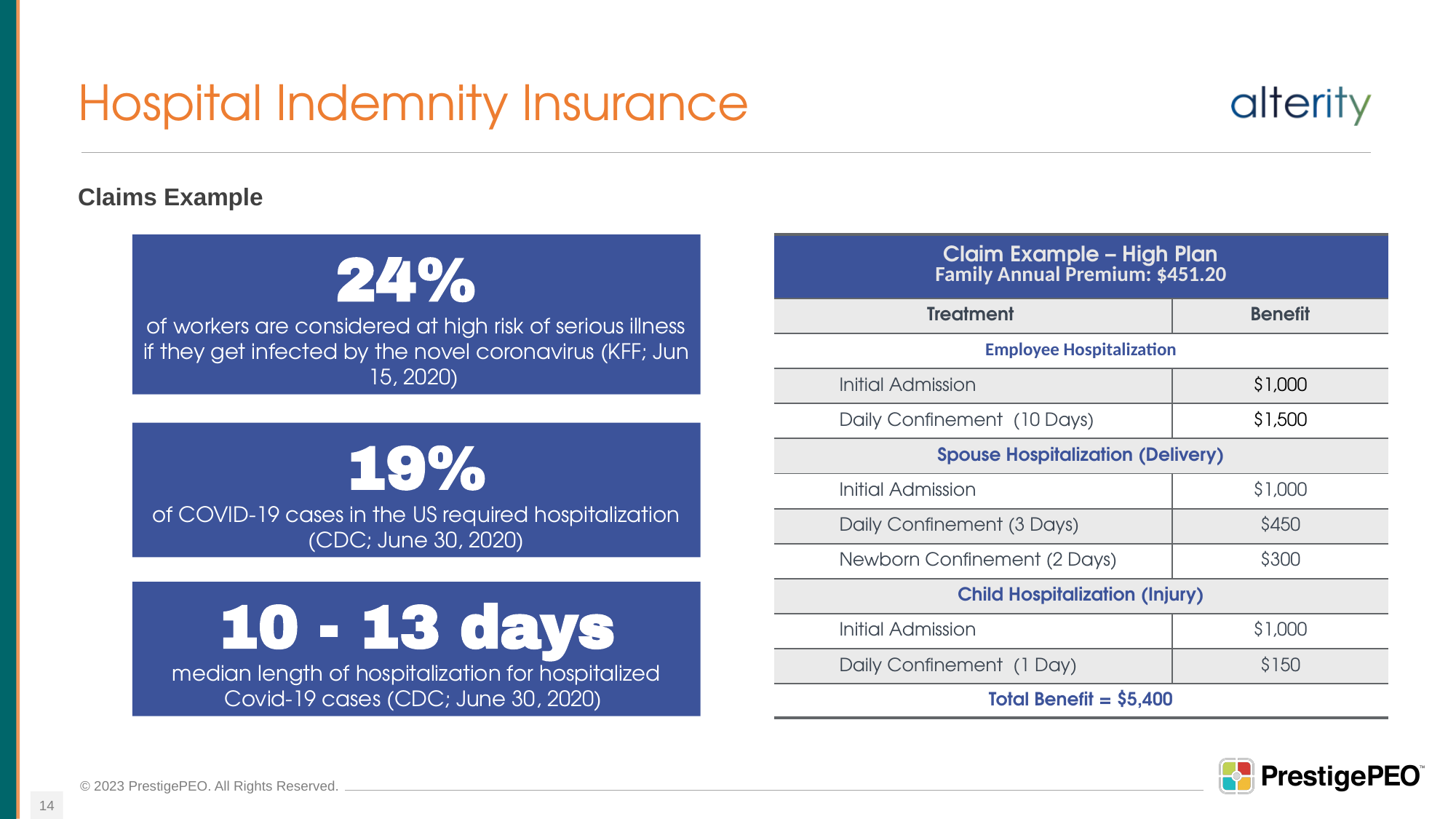

# Hospital Indemnity Insurance
Claims Example
24%
of workers are considered at high risk of serious illness if they get infected by the novel coronavirus (KFF; Jun 15, 2020)
| Claim Example – High Plan Family Annual Premium: $451.20 |  |
| --- | --- |
| Treatment | Benefit |
| Employee Hospitalization |  |
| Initial Admission | $1,000 |
| Daily Confinement (10 Days) | $1,500 |
| Spouse Hospitalization (Delivery) |  |
| Initial Admission | $1,000 |
| Daily Confinement (3 Days) | $450 |
| Newborn Confinement (2 Days) | $300 |
| Child Hospitalization (Injury) |  |
| Initial Admission | $1,000 |
| Daily Confinement (1 Day) | $150 |
| Total Benefit = $5,400 |  |
19%
of COVID-19 cases in the US required hospitalization (CDC; June 30, 2020)
10 - 13 days
median length of hospitalization for hospitalized Covid-19 cases (CDC; June 30, 2020)